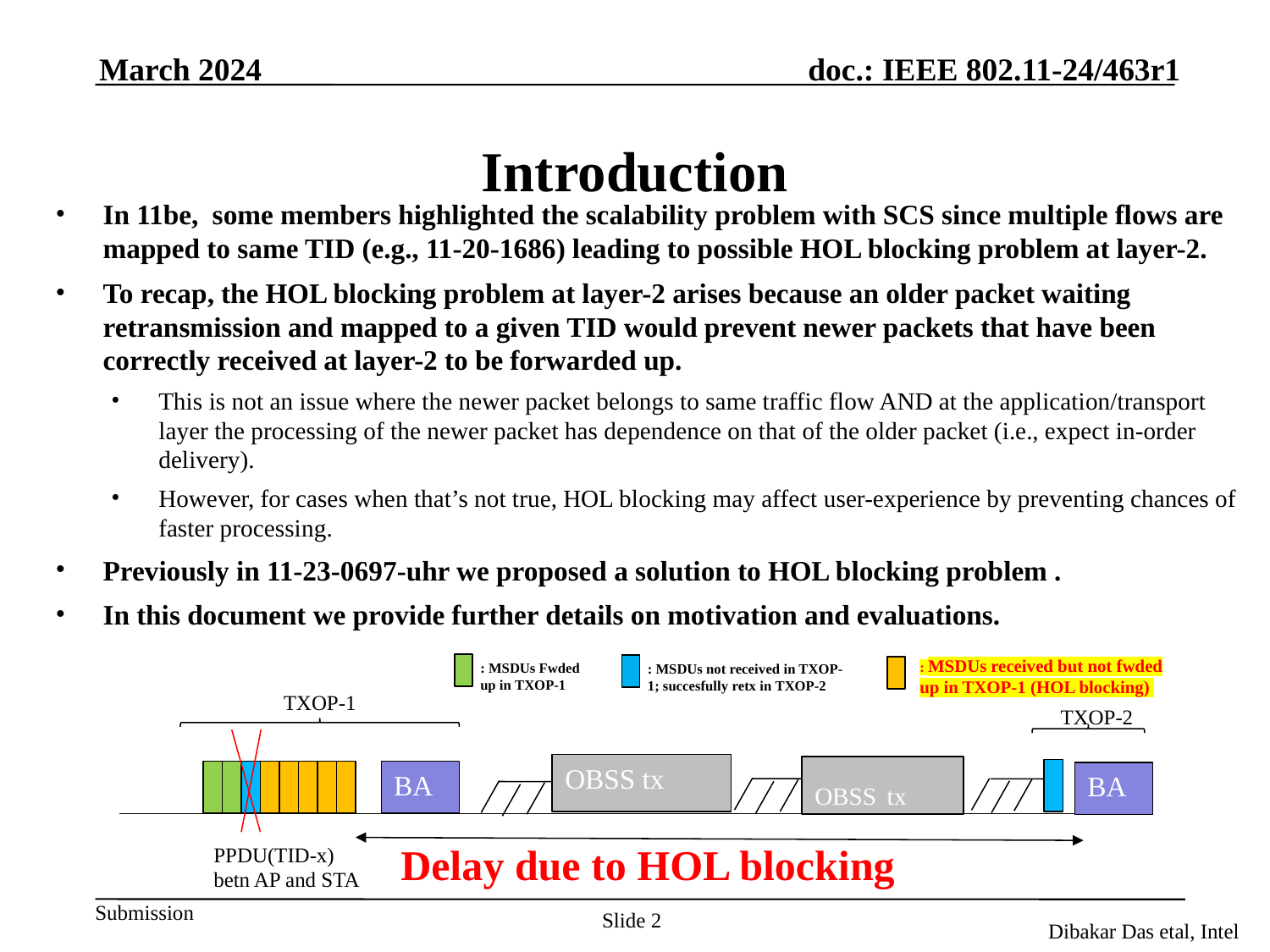

March 2024
# Introduction
In 11be,  some members highlighted the scalability problem with SCS since multiple flows are mapped to same TID (e.g., 11-20-1686) leading to possible HOL blocking problem at layer-2.
To recap, the HOL blocking problem at layer-2 arises because an older packet waiting retransmission and mapped to a given TID would prevent newer packets that have been correctly received at layer-2 to be forwarded up.
This is not an issue where the newer packet belongs to same traffic flow AND at the application/transport layer the processing of the newer packet has dependence on that of the older packet (i.e., expect in-order delivery).
However, for cases when that’s not true, HOL blocking may affect user-experience by preventing chances of faster processing.
Previously in 11-23-0697-uhr we proposed a solution to HOL blocking problem .
In this document we provide further details on motivation and evaluations.

: MSDUs received but not fwded up in TXOP-1 (HOL blocking)
: MSDUs Fwded up in TXOP-1
: MSDUs not received in TXOP-1; succesfully retx in TXOP-2

TXOP-1
TXOP-2
OBSS tx
OBSS tx

BA
BA
 Delay due to HOL blocking
PPDU(TID-x)
betn AP and STA
Slide 2
Dibakar Das etal, Intel